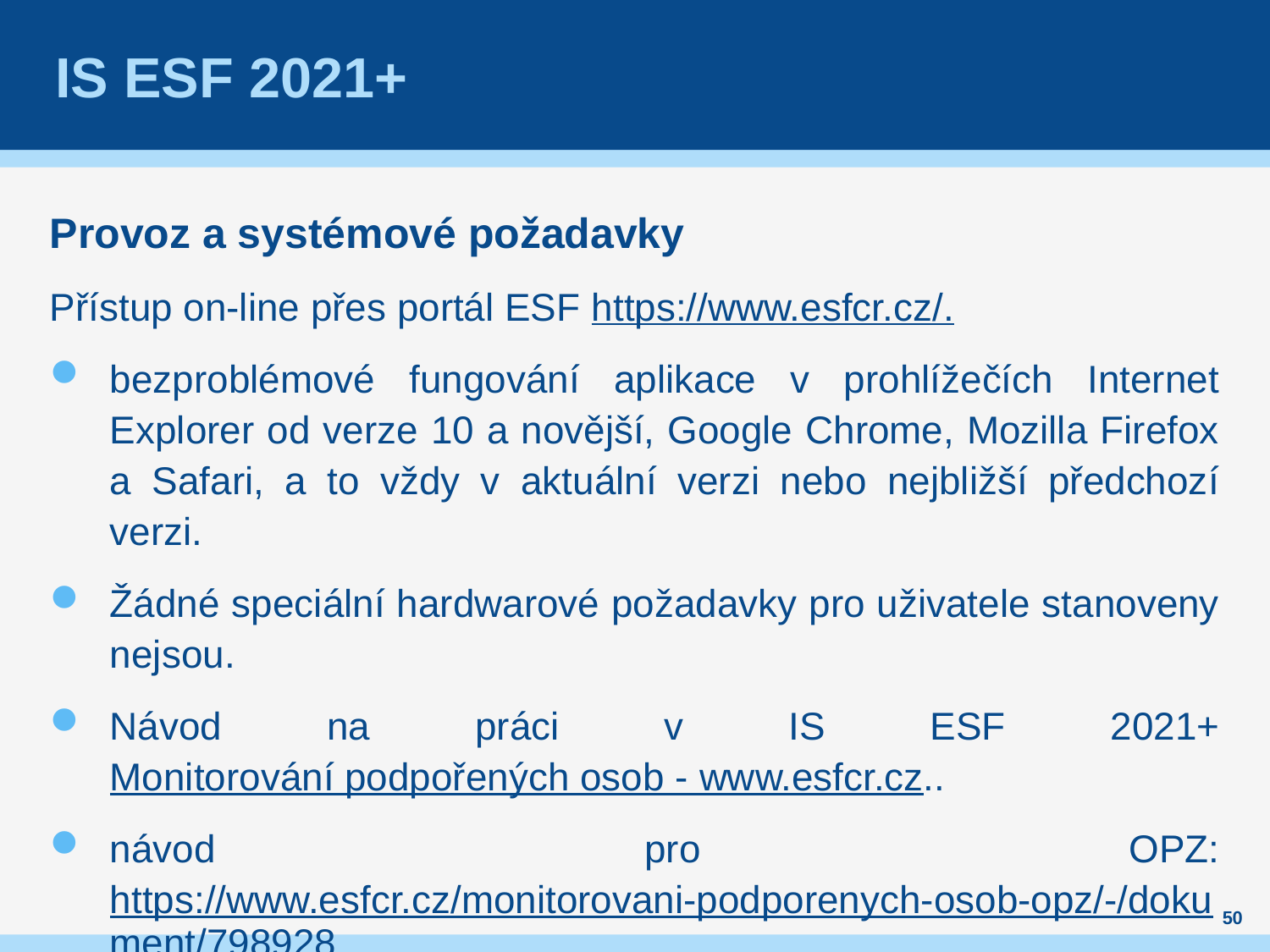

# IS ESF 2021+
Provoz a systémové požadavky
Přístup on-line přes portál ESF https://www.esfcr.cz/.
bezproblémové fungování aplikace v prohlížečích Internet Explorer od verze 10 a novější, Google Chrome, Mozilla Firefox a Safari, a to vždy v aktuální verzi nebo nejbližší předchozí verzi.
Žádné speciální hardwarové požadavky pro uživatele stanoveny nejsou.
Návod na práci v IS ESF 2021+ Monitorování podpořených osob - www.esfcr.cz..
návod pro OPZ: https://www.esfcr.cz/monitorovani-podporenych-osob-opz/-/dokument/798928.

50